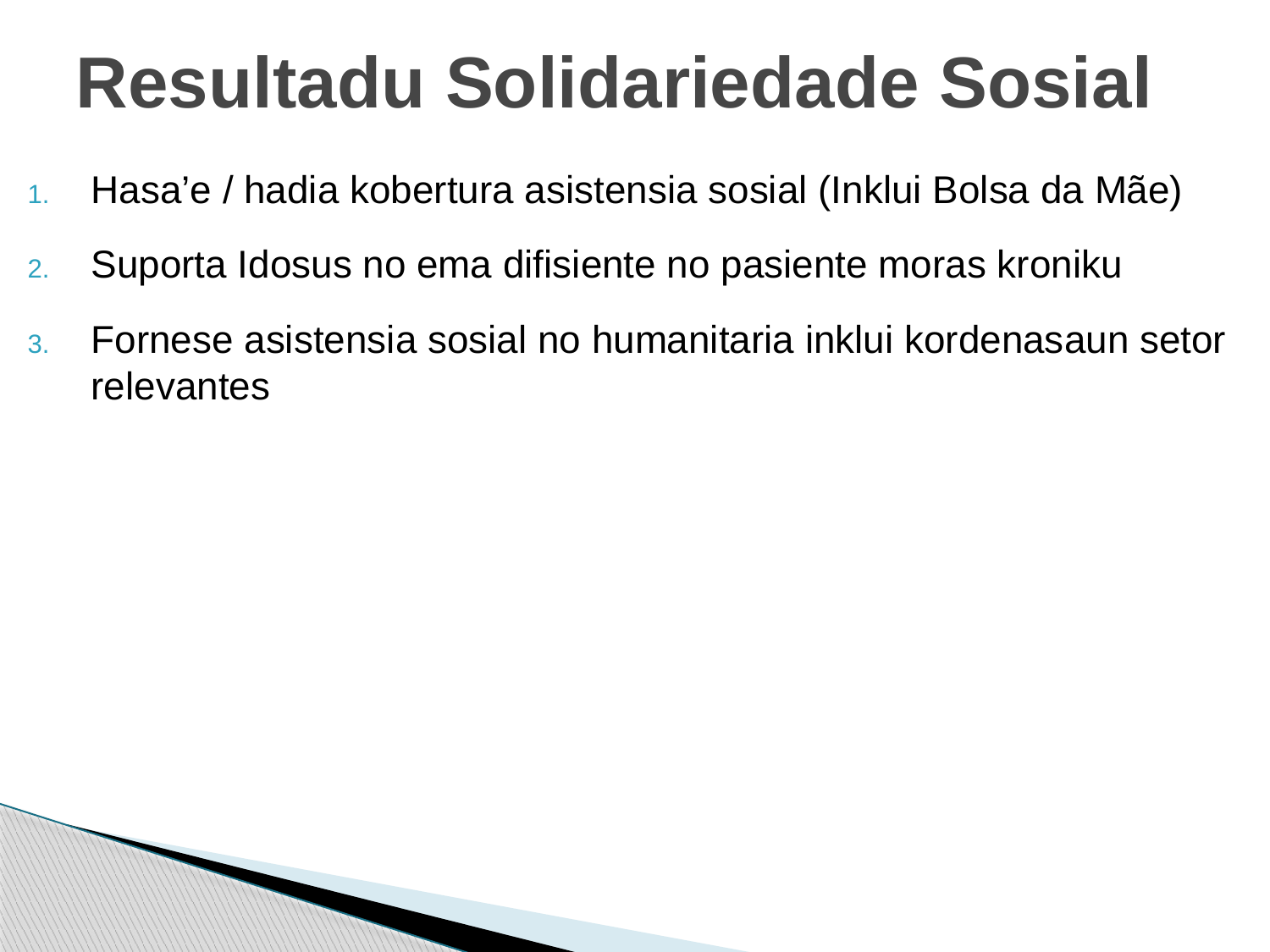

# Resultadu Solidariedade Sosial
Hasa’e / hadia kobertura asistensia sosial (Inklui Bolsa da Mãe)
Suporta Idosus no ema difisiente no pasiente moras kroniku
Fornese asistensia sosial no humanitaria inklui kordenasaun setor relevantes